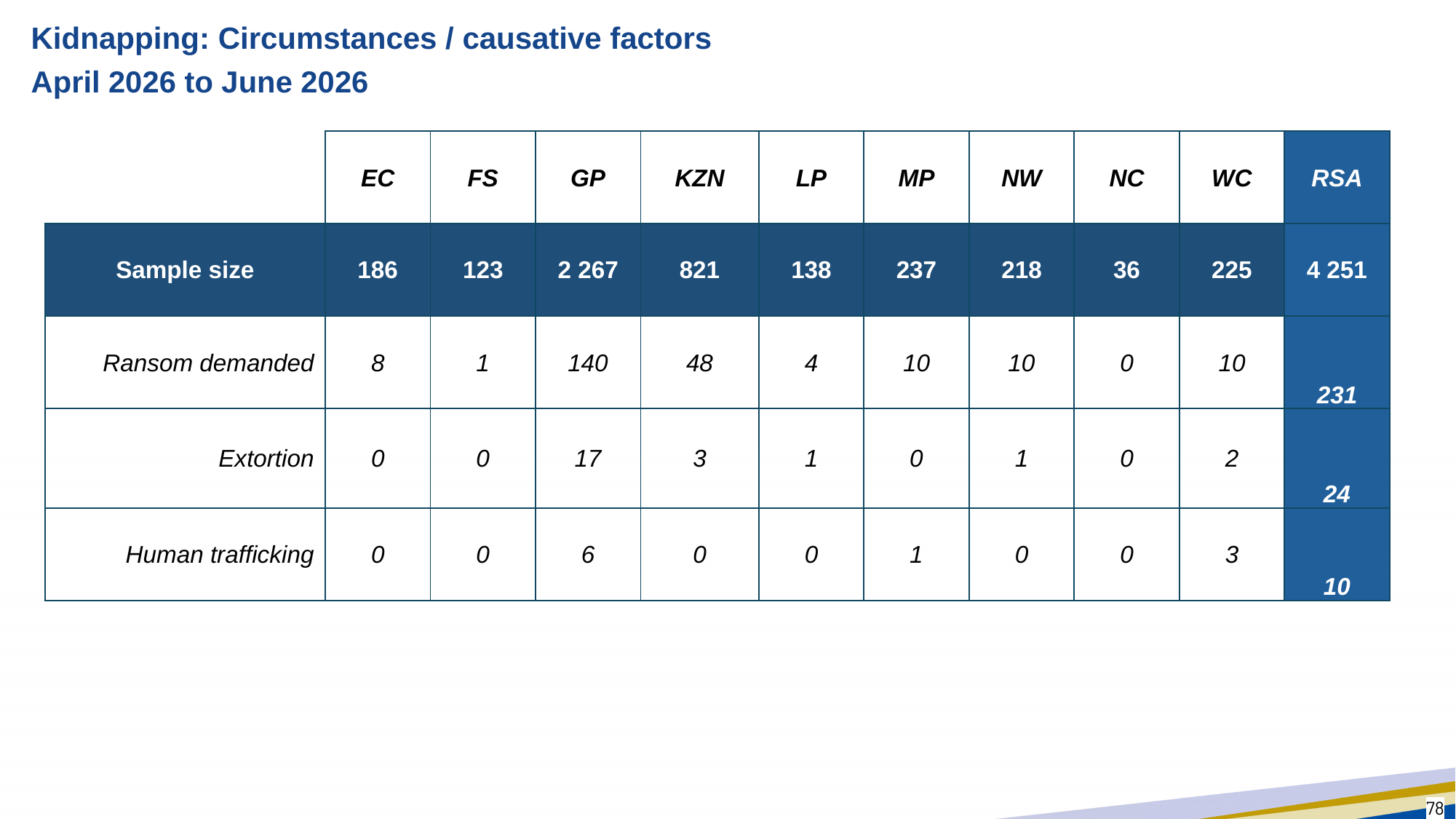

# Kidnapping: Circumstances / causative factors
April 2026 to June 2026
|  | EC | FS | GP | KZN | LP | MP | NW | NC | WC | RSA |
| --- | --- | --- | --- | --- | --- | --- | --- | --- | --- | --- |
| Sample size | 186 | 123 | 2 267 | 821 | 138 | 237 | 218 | 36 | 225 | 4 251 |
| Ransom demanded | 8 | 1 | 140 | 48 | 4 | 10 | 10 | 0 | 10 | 231 |
| Extortion | 0 | 0 | 17 | 3 | 1 | 0 | 1 | 0 | 2 | 24 |
| Human trafficking | 0 | 0 | 6 | 0 | 0 | 1 | 0 | 0 | 3 | 10 |
78